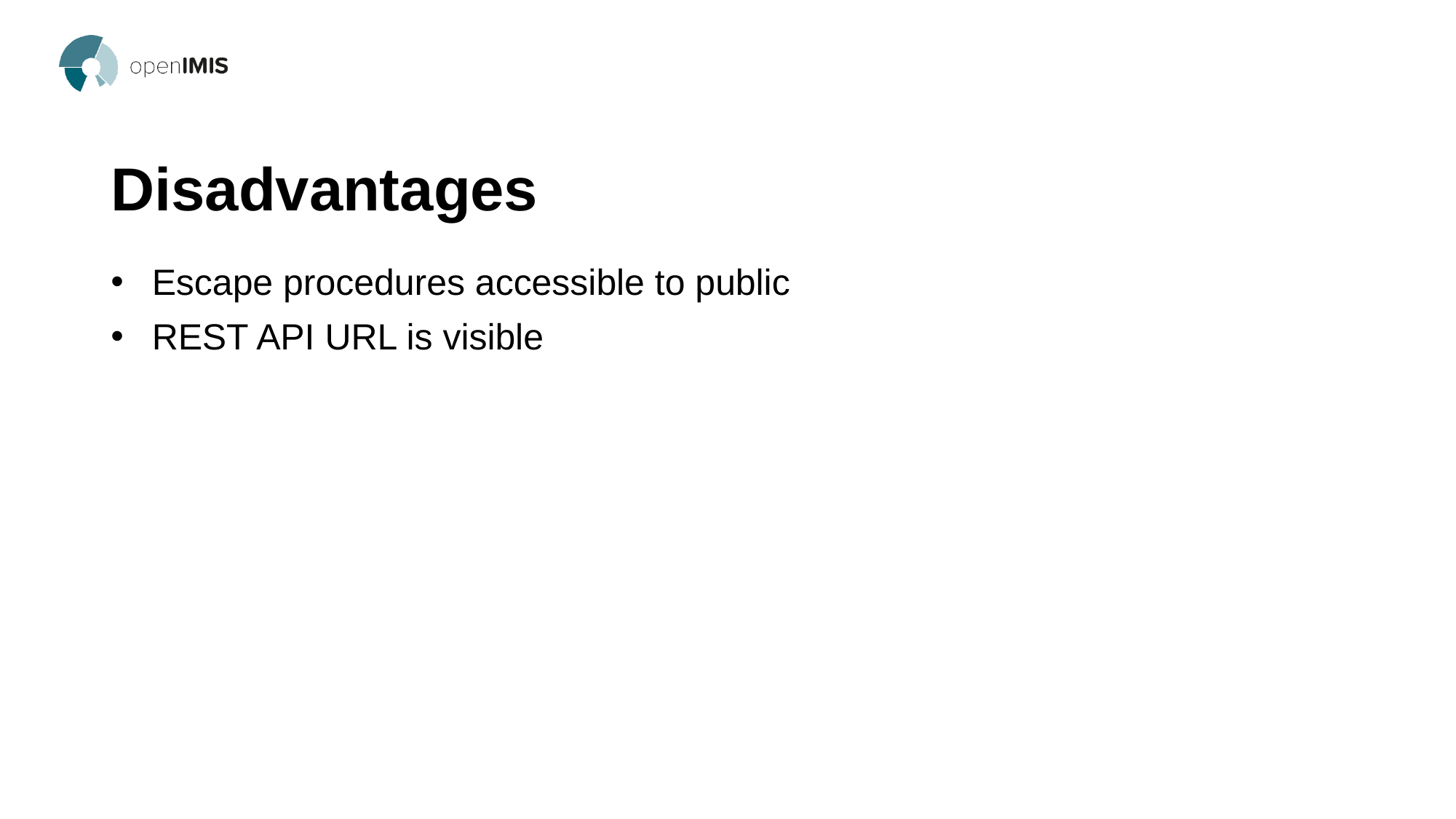

# Disadvantages
Escape procedures accessible to public
REST API URL is visible